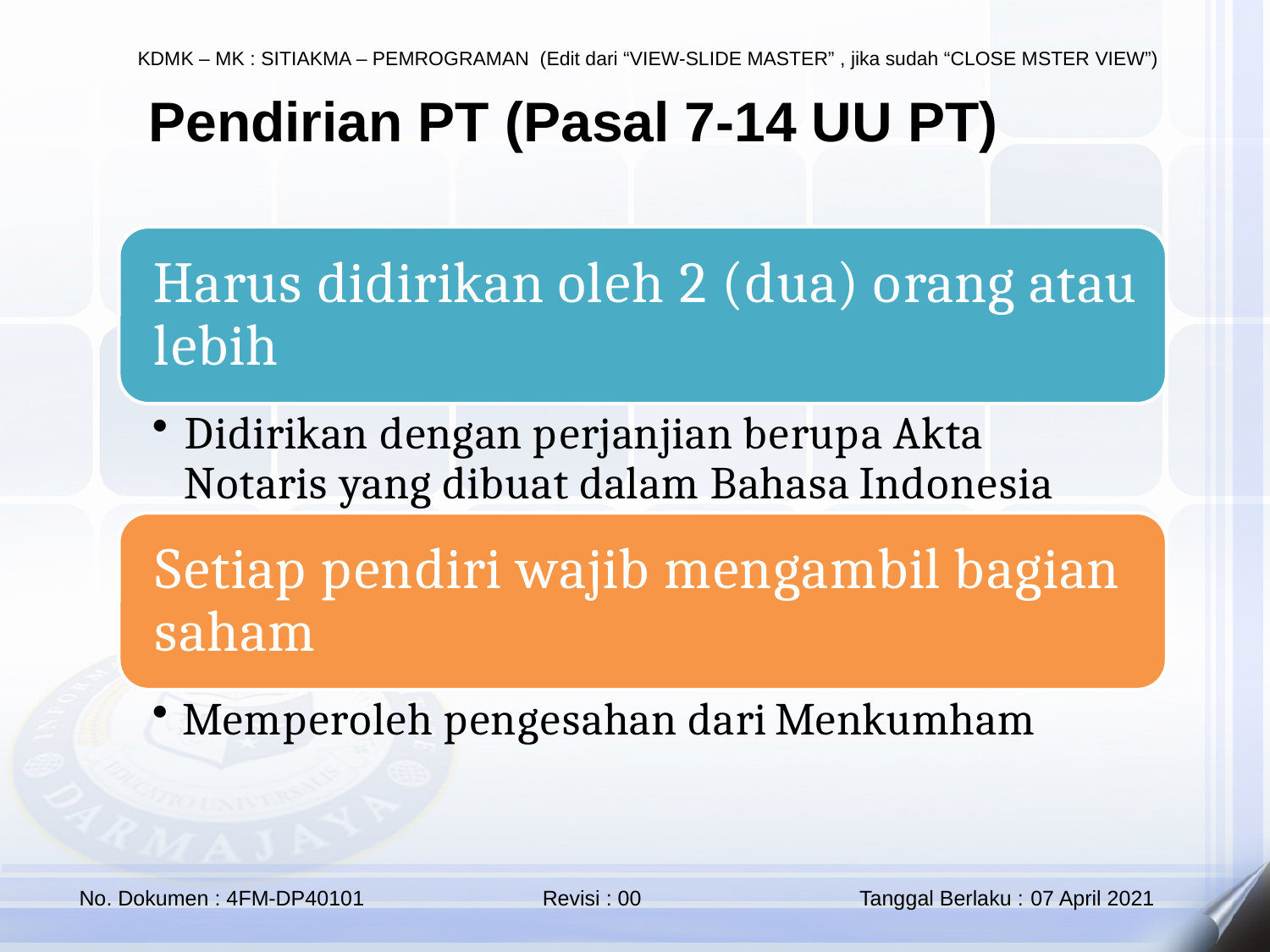

# Pendirian PT (Pasal 7-14 UU PT)
Harus didirikan oleh 2 (dua) orang atau lebih
Didirikan dengan perjanjian berupa Akta Notaris yang dibuat dalam Bahasa Indonesia
Setiap pendiri wajib mengambil bagian saham
Memperoleh pengesahan dari Menkumham